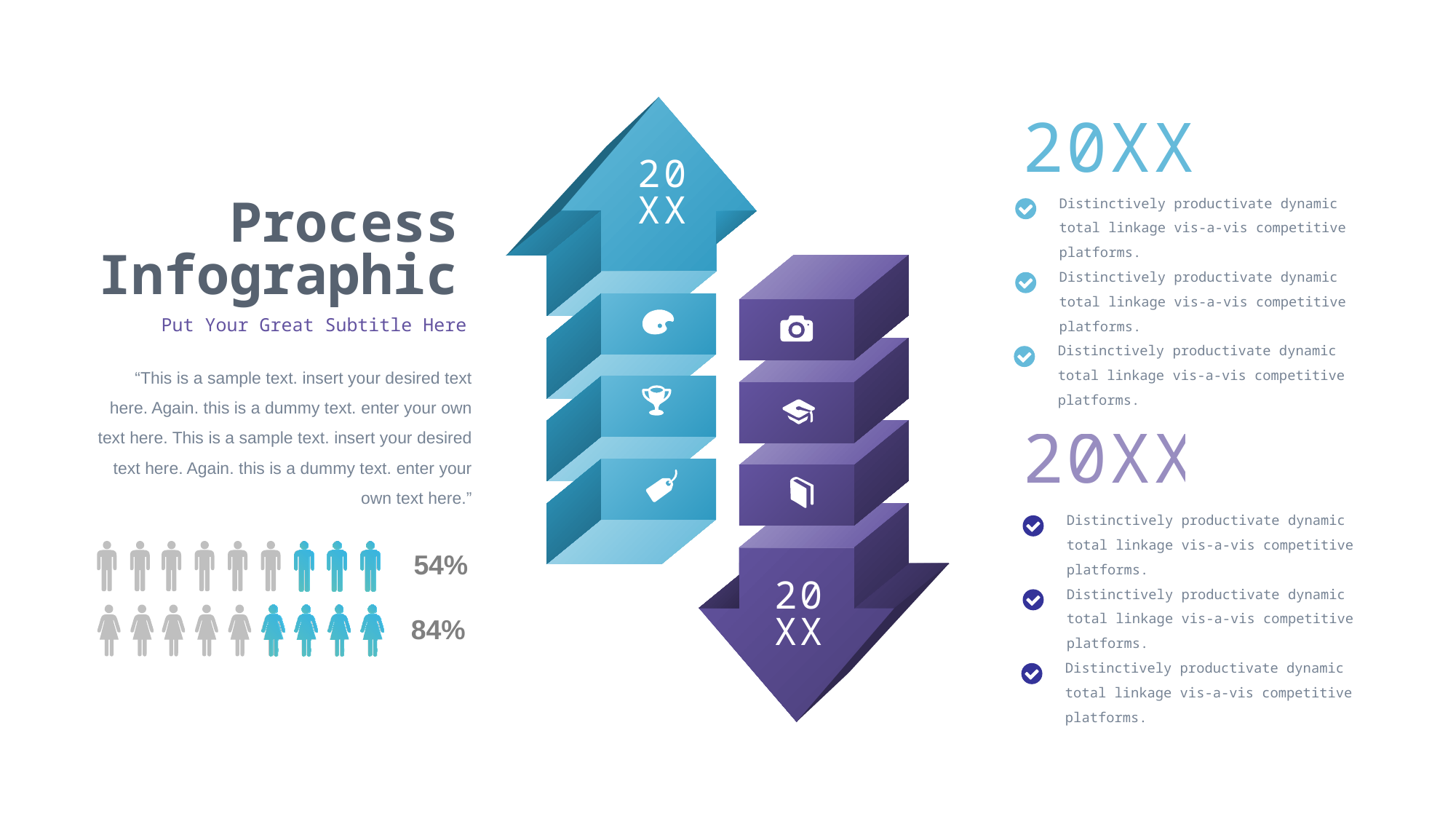

20
XX
20XX
Your Title Goes Here
Distinctively productivate dynamic total linkage vis-a-vis competitive platforms.
Process Infographic

Distinctively productivate dynamic total linkage vis-a-vis competitive platforms.

20
XX

Put Your Great Subtitle Here

Distinctively productivate dynamic total linkage vis-a-vis competitive platforms.

“This is a sample text. insert your desired text here. Again. this is a dummy text. enter your own text here. This is a sample text. insert your desired text here. Again. this is a dummy text. enter your own text here.”

20XX
Your Title Goes Here

Distinctively productivate dynamic total linkage vis-a-vis competitive platforms.

54%

84%
Distinctively productivate dynamic total linkage vis-a-vis competitive platforms.

Distinctively productivate dynamic total linkage vis-a-vis competitive platforms.